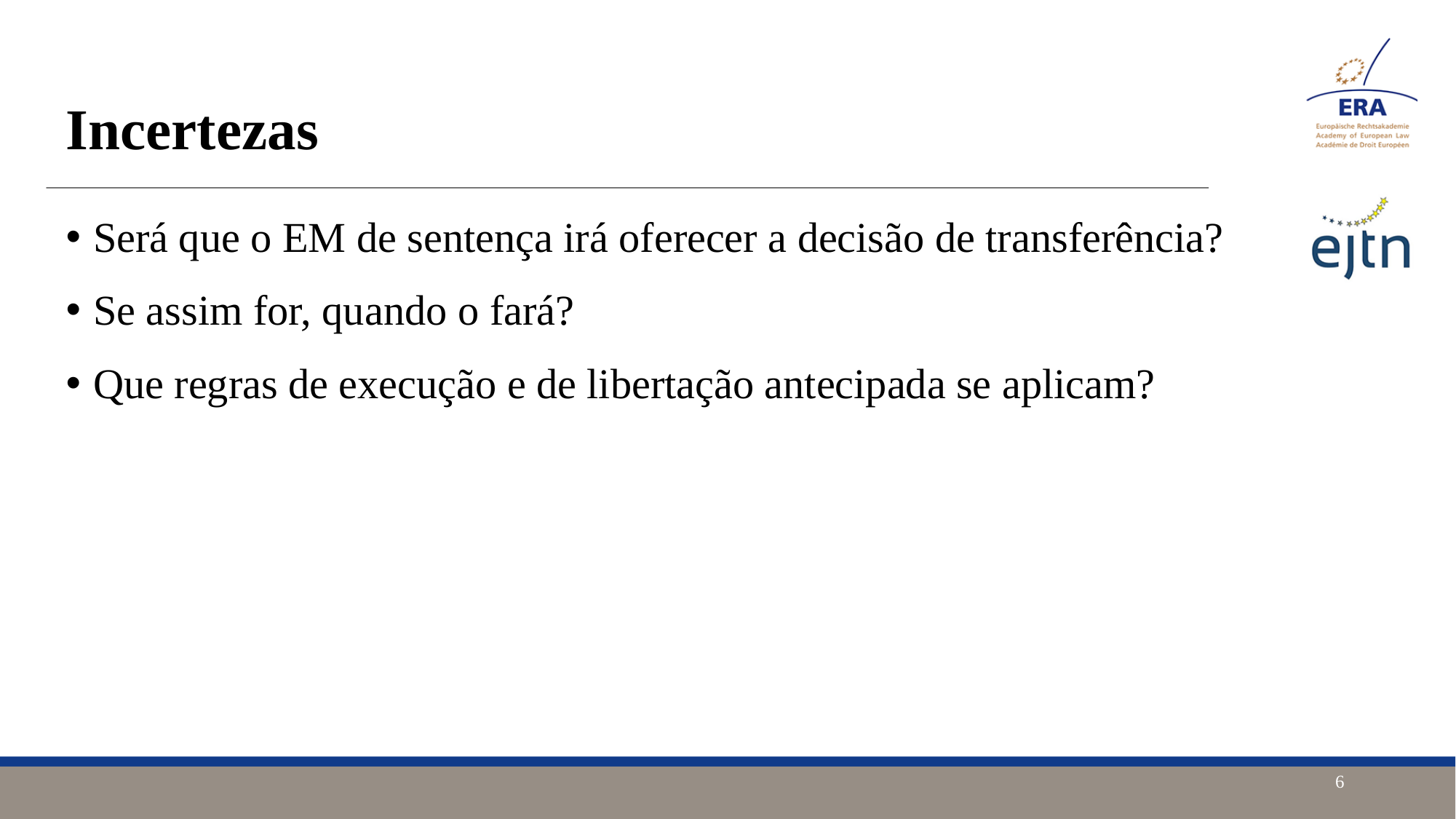

# Incertezas
Será que o EM de sentença irá oferecer a decisão de transferência?
Se assim for, quando o fará?
Que regras de execução e de libertação antecipada se aplicam?
6